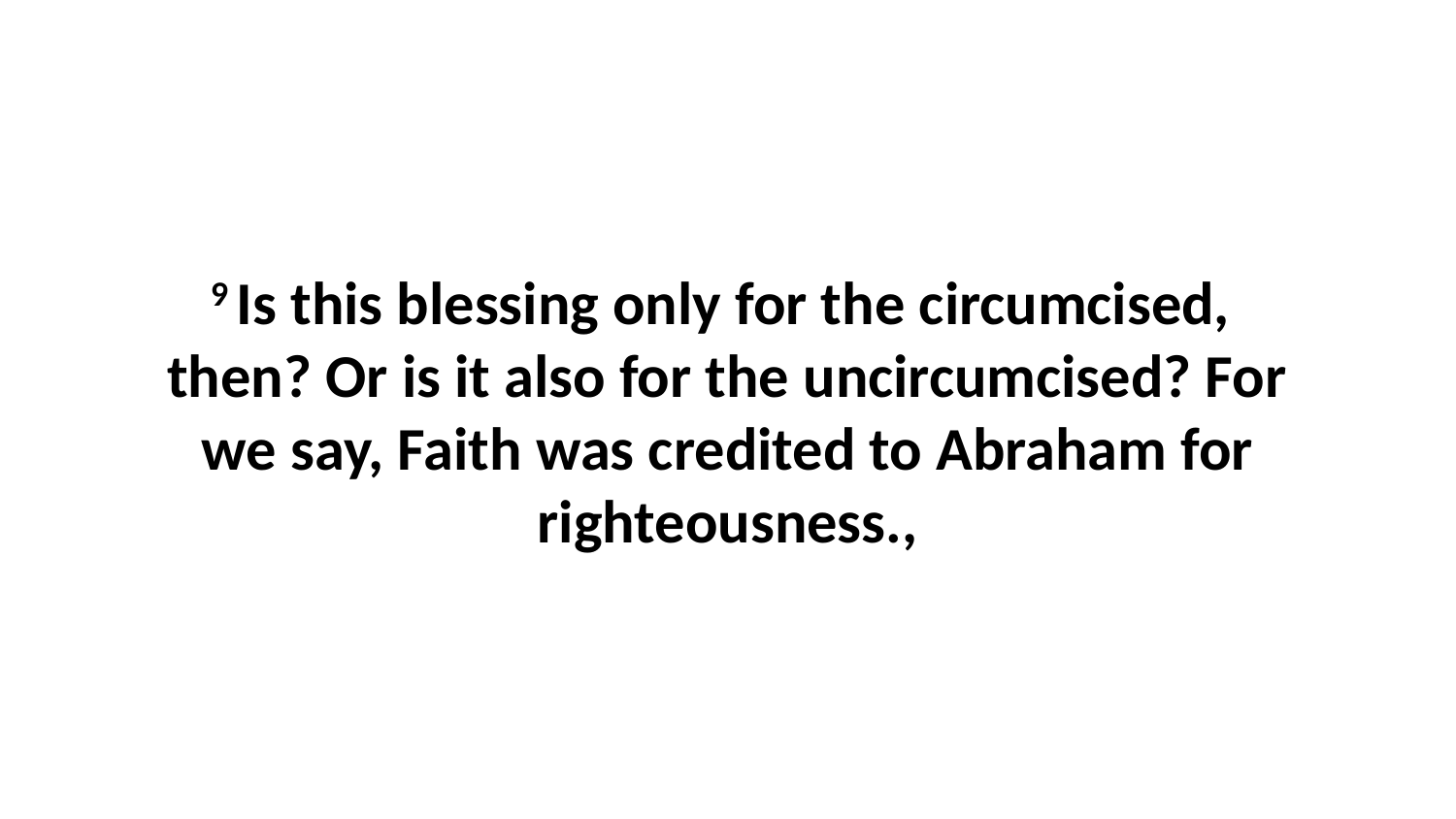

9 Is this blessing only for the circumcised,  then? Or is it also for the uncircumcised? For we say, Faith was credited to Abraham for righteousness.,